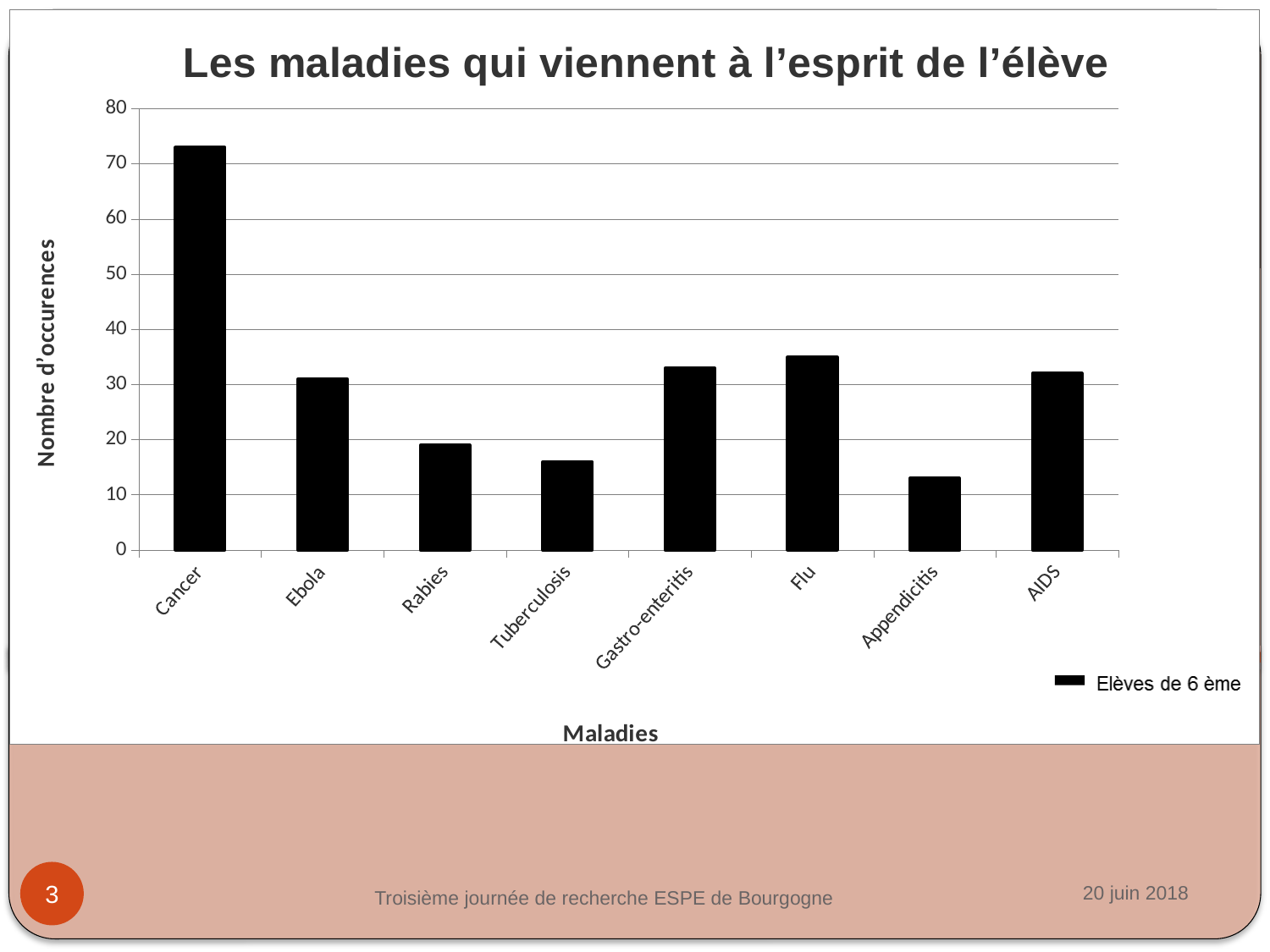

### Chart: Les maladies qui viennent à l’esprit de l’élève

| Category | Year 6 pupils |
|---|---|
| Cancer | 73.0 |
| Ebola | 31.0 |
| Rabies | 19.0 |
| Tuberculosis | 16.0 |
| Gastro-enteritis | 33.0 |
| Flu | 35.0 |
| Appendicitis | 13.0 |
| AIDS | 32.0 |
#

20 juin 2018
3
Troisième journée de recherche ESPE de Bourgogne